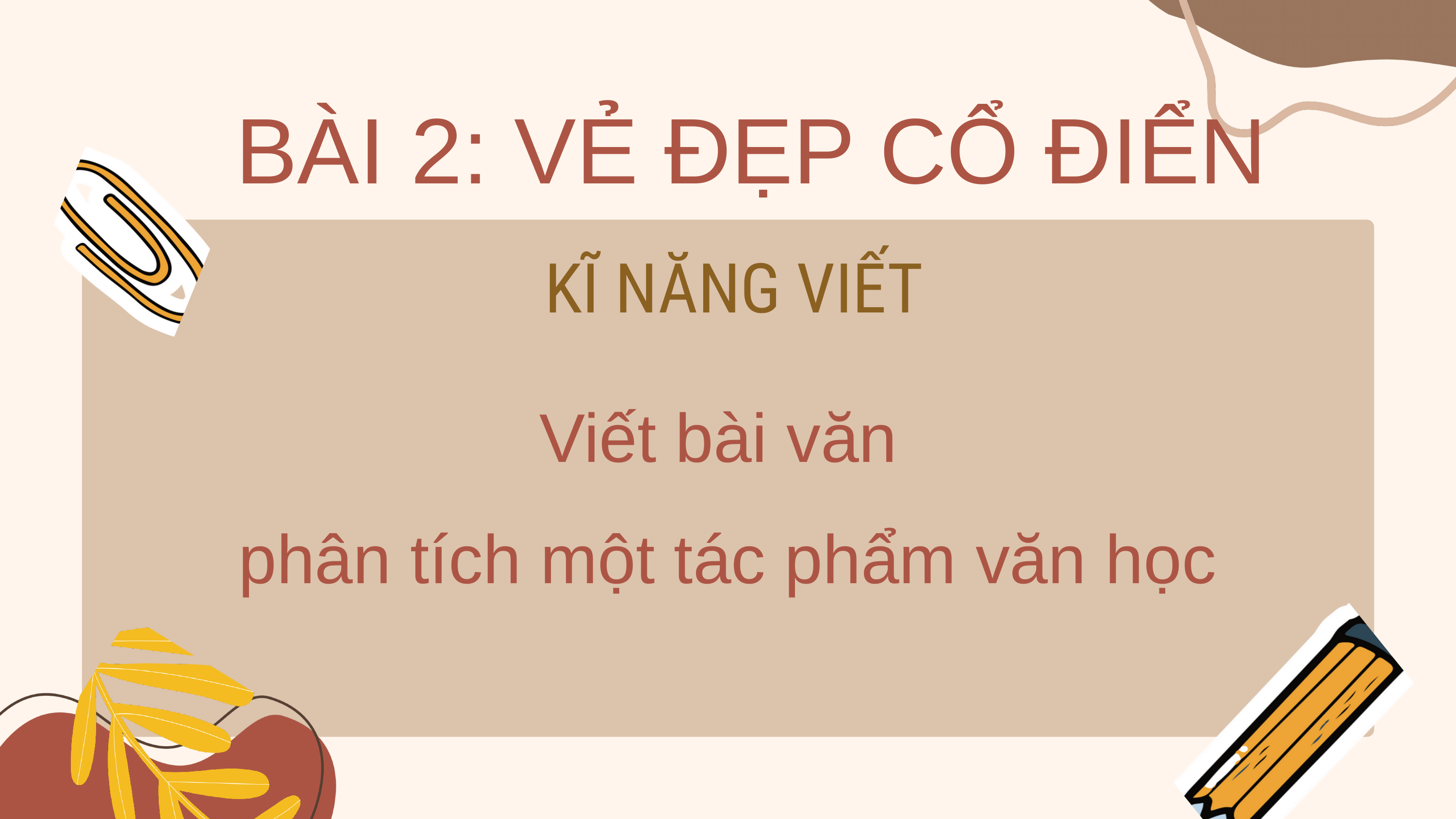

BÀI 2: VẺ ĐẸP CỔ ĐIỂN

KĨ NĂNG VIẾT
Viết bài văn
phân tích một tác phẩm văn học